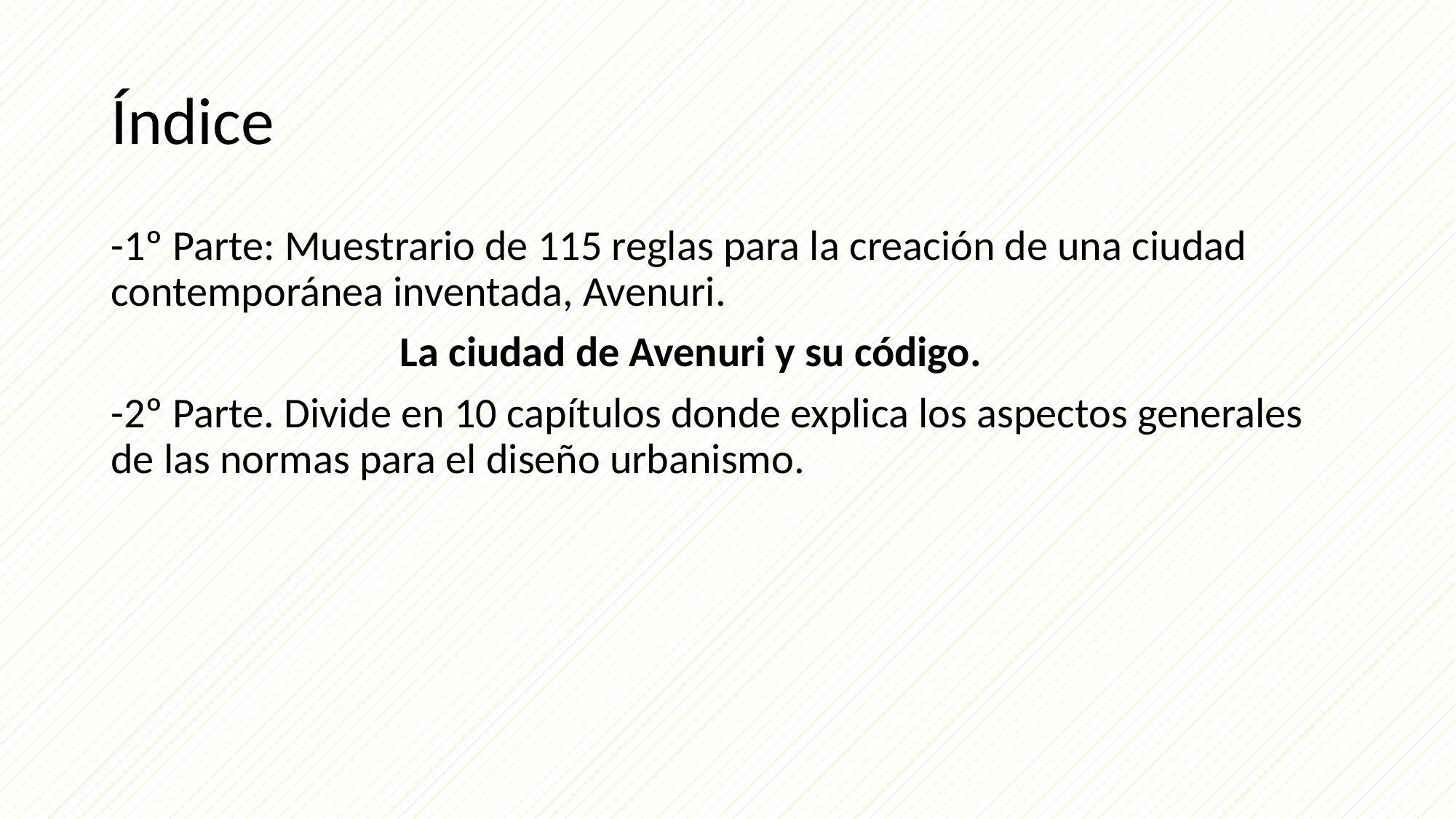

# Índice
-1º Parte: Muestrario de 115 reglas para la creación de una ciudad contemporánea inventada, Avenuri.
                              La ciudad de Avenuri y su código.
-2º Parte. Divide en 10 capítulos donde explica los aspectos generales de las normas para el diseño urbanismo.